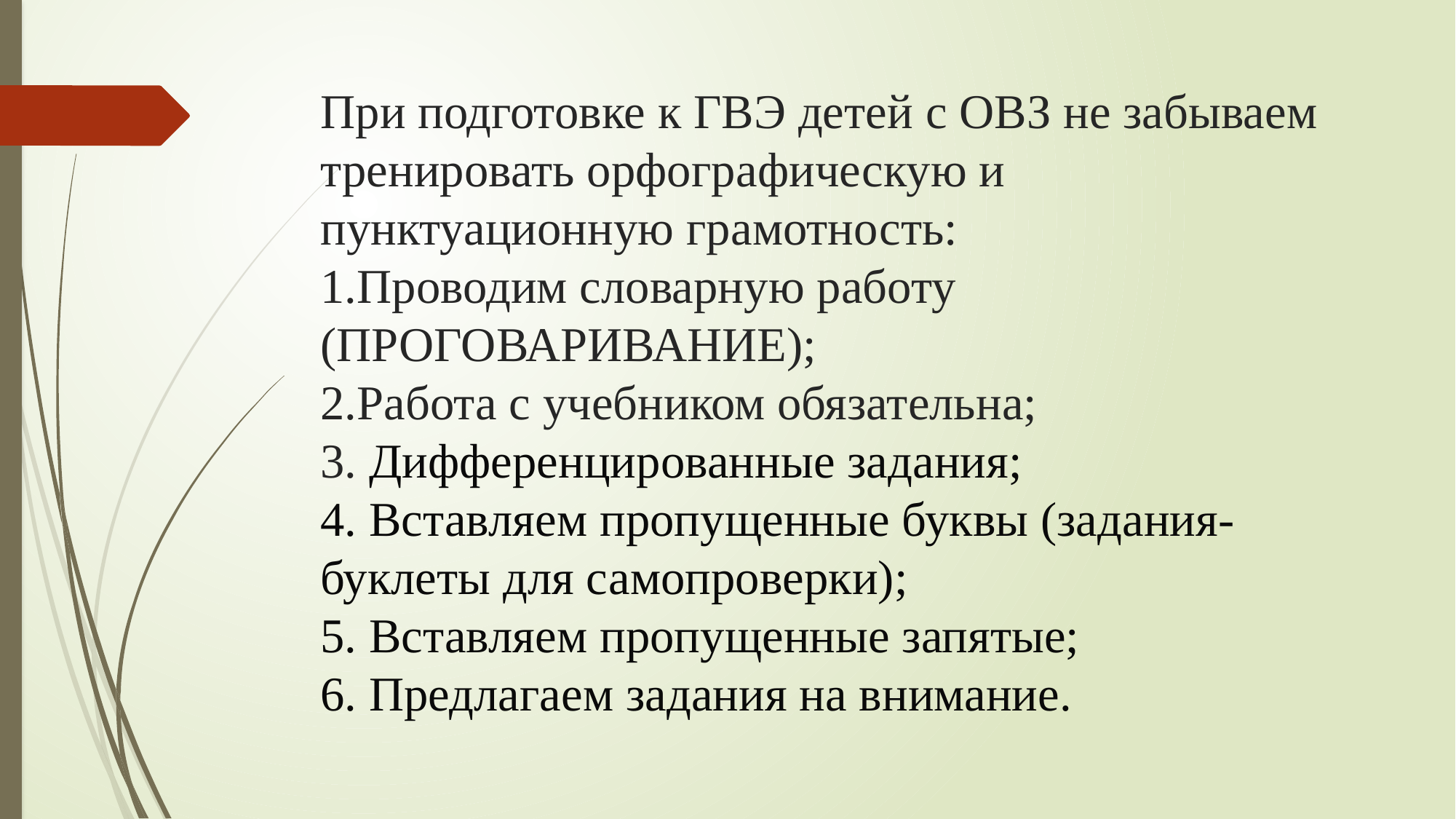

# При подготовке к ГВЭ детей с ОВЗ не забываем тренировать орфографическую и пунктуационную грамотность: 1.Проводим словарную работу (ПРОГОВАРИВАНИЕ); 2.Работа с учебником обязательна; 3. Дифференцированные задания; 4. Вставляем пропущенные буквы (задания-буклеты для самопроверки); 5. Вставляем пропущенные запятые; 6. Предлагаем задания на внимание.